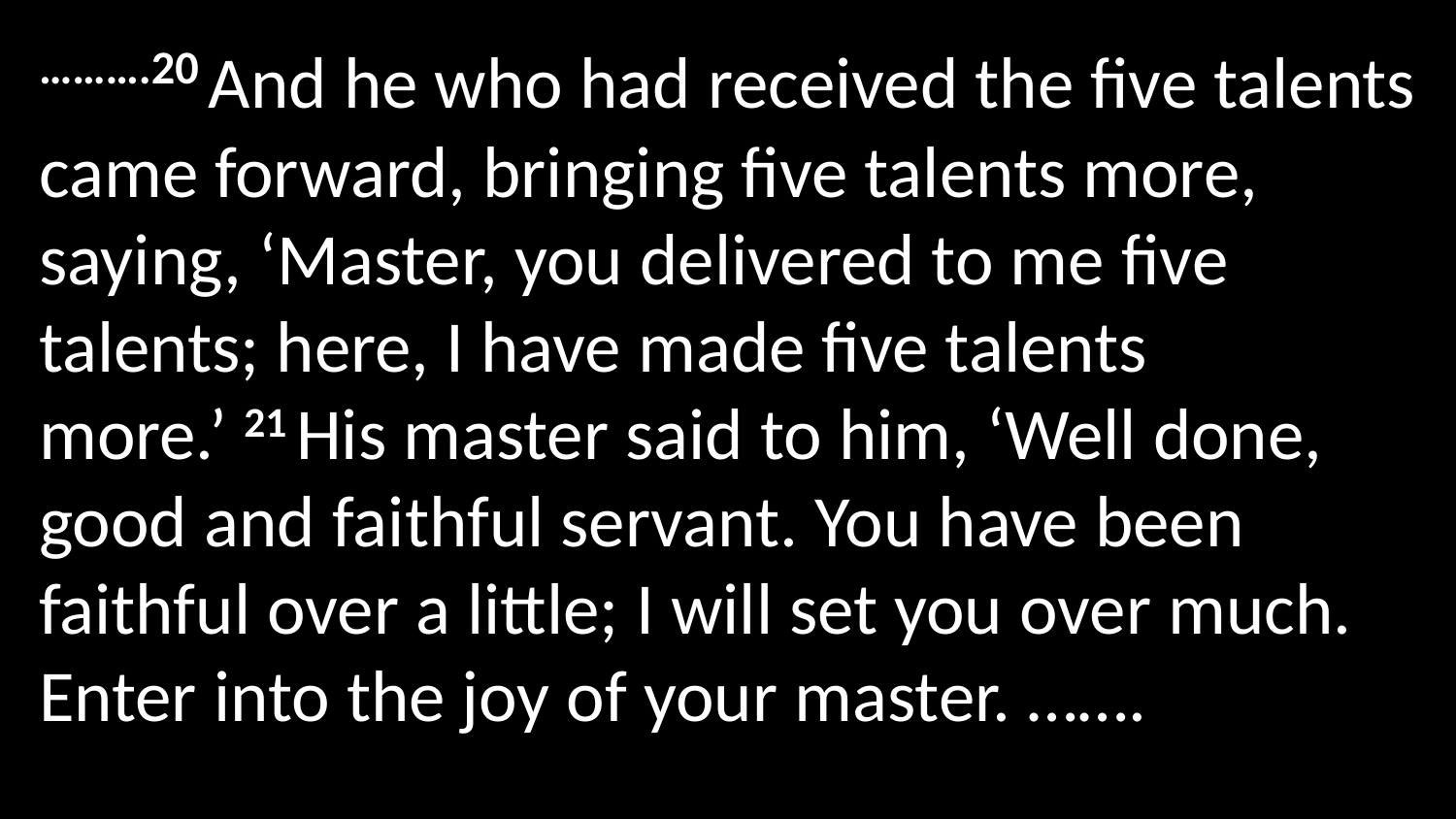

……….20 And he who had received the five talents came forward, bringing five talents more, saying, ‘Master, you delivered to me five talents; here, I have made five talents more.’ 21 His master said to him, ‘Well done, good and faithful servant. You have been faithful over a little; I will set you over much. Enter into the joy of your master. …….